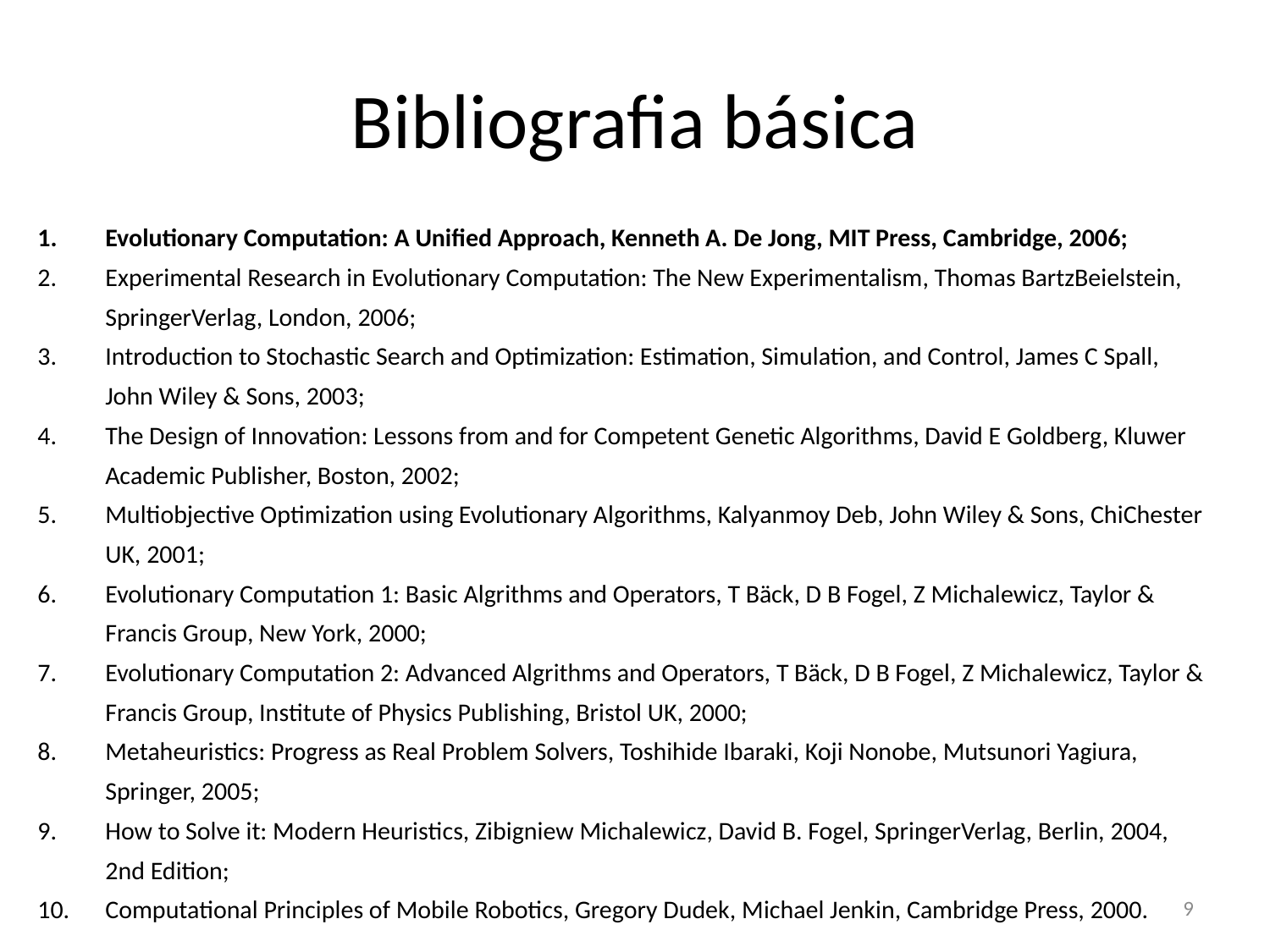

# Bibliografia básica
Evolutionary Computation: A Unified Approach, Kenneth A. De Jong, MIT Press, Cambridge, 2006;
Experimental Research in Evolutionary Computation: The New Experimentalism, Thomas BartzBeielstein, SpringerVerlag, London, 2006;
Introduction to Stochastic Search and Optimization: Estimation, Simulation, and Control, James C Spall, John Wiley & Sons, 2003;
The Design of Innovation: Lessons from and for Competent Genetic Algorithms, David E Goldberg, Kluwer Academic Publisher, Boston, 2002;
Multiobjective Optimization using Evolutionary Algorithms, Kalyanmoy Deb, John Wiley & Sons, ChiChester UK, 2001;
Evolutionary Computation 1: Basic Algrithms and Operators, T Bäck, D B Fogel, Z Michalewicz, Taylor & Francis Group, New York, 2000;
Evolutionary Computation 2: Advanced Algrithms and Operators, T Bäck, D B Fogel, Z Michalewicz, Taylor & Francis Group, Institute of Physics Publishing, Bristol UK, 2000;
Metaheuristics: Progress as Real Problem Solvers, Toshihide Ibaraki, Koji Nonobe, Mutsunori Yagiura, Springer, 2005;
How to Solve it: Modern Heuristics, Zibigniew Michalewicz, David B. Fogel, SpringerVerlag, Berlin, 2004, 2nd Edition;
Computational Principles of Mobile Robotics, Gregory Dudek, Michael Jenkin, Cambridge Press, 2000.
9